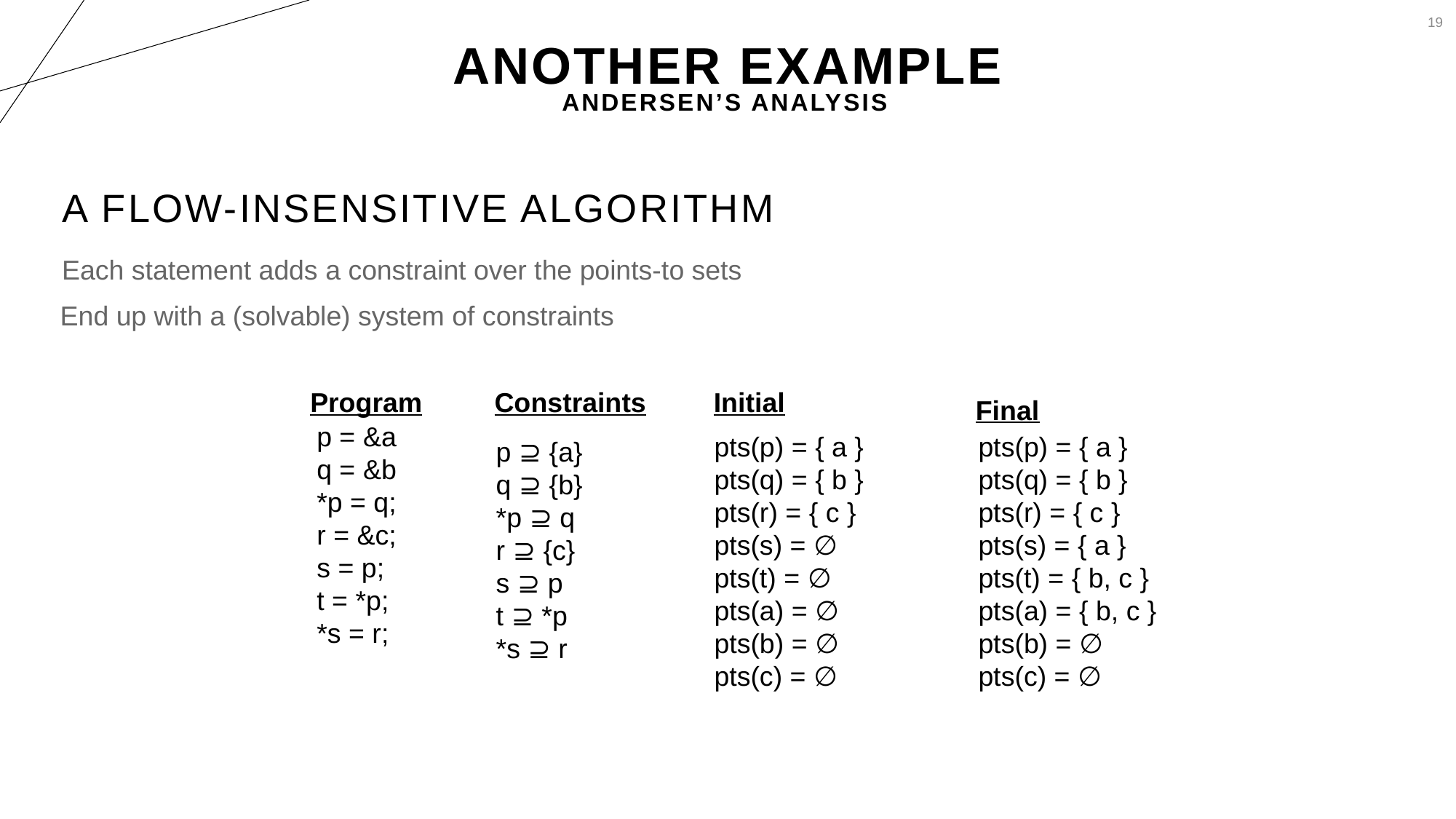

19
# Another Example
Andersen’s Analysis
A Flow-insensitive Algorithm
Each statement adds a constraint over the points-to sets
End up with a (solvable) system of constraints
Program
Constraints
Initial
Final
p = &a
q = &b
*p = q;
r = &c;
s = p;
t = *p;
*s = r;
pts(p) = { a }
pts(q) = { b }
pts(r) = { c }
pts(s) = ∅
pts(t) = ∅ pts(a) = ∅
pts(b) = ∅
pts(c) = ∅
pts(p) = { a }
pts(q) = { b }
pts(r) = { c }
pts(s) = { a }
pts(t) = { b, c }
pts(a) = { b, c }
pts(b) = ∅
pts(c) = ∅
p ⊇ {a}
q ⊇ {b}
*p ⊇ q
r ⊇ {c}
s ⊇ p
t ⊇ *p
*s ⊇ r